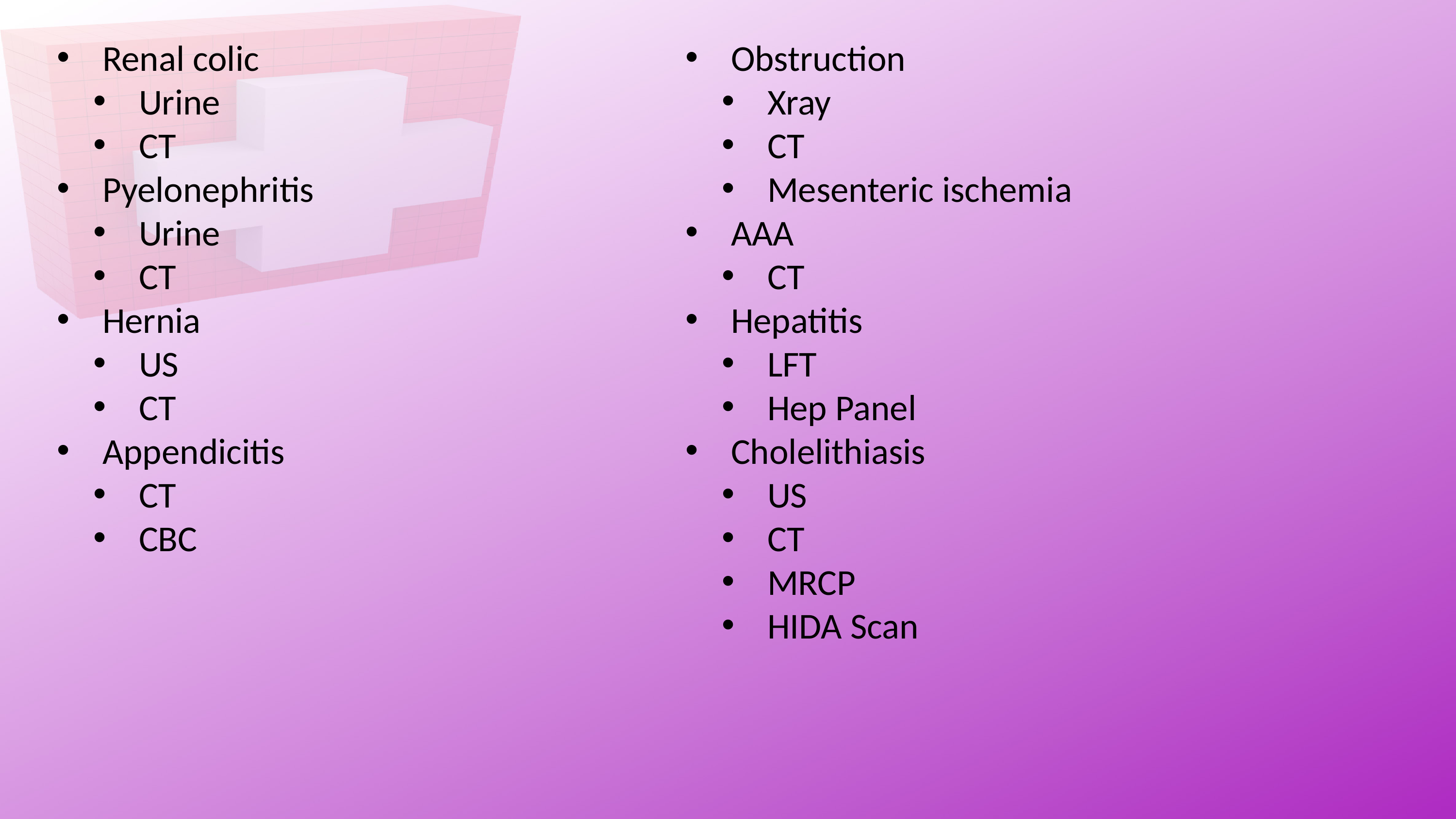

Renal colic
Urine
CT
Pyelonephritis
Urine
CT
Hernia
US
CT
Appendicitis
CT
CBC

Obstruction
Xray
CT
Mesenteric ischemia
AAA
CT
Hepatitis
LFT
Hep Panel
Cholelithiasis
US
CT
MRCP
HIDA Scan